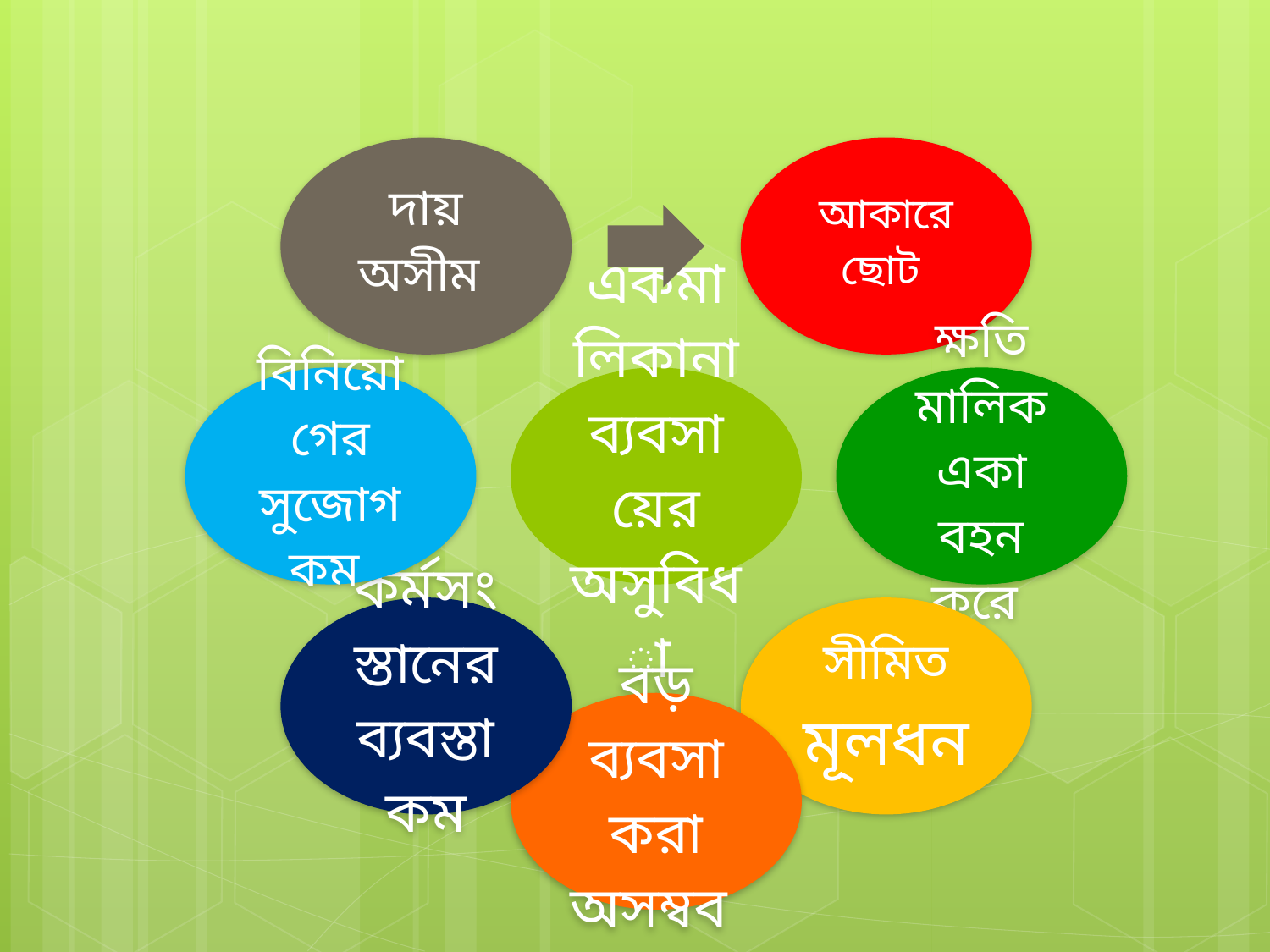

একমালিকানা ব্যবসায়ের অসুবিধা
আকারে ছোট
ক্ষতি মালিক একা বহন করে
কর্মসংস্তানের ব্যবস্তা কম
সীমিত মূলধন
দায় অসীম
বড় ব্যবসা করা অসম্বব
বিনিয়োগের সুজোগ কম